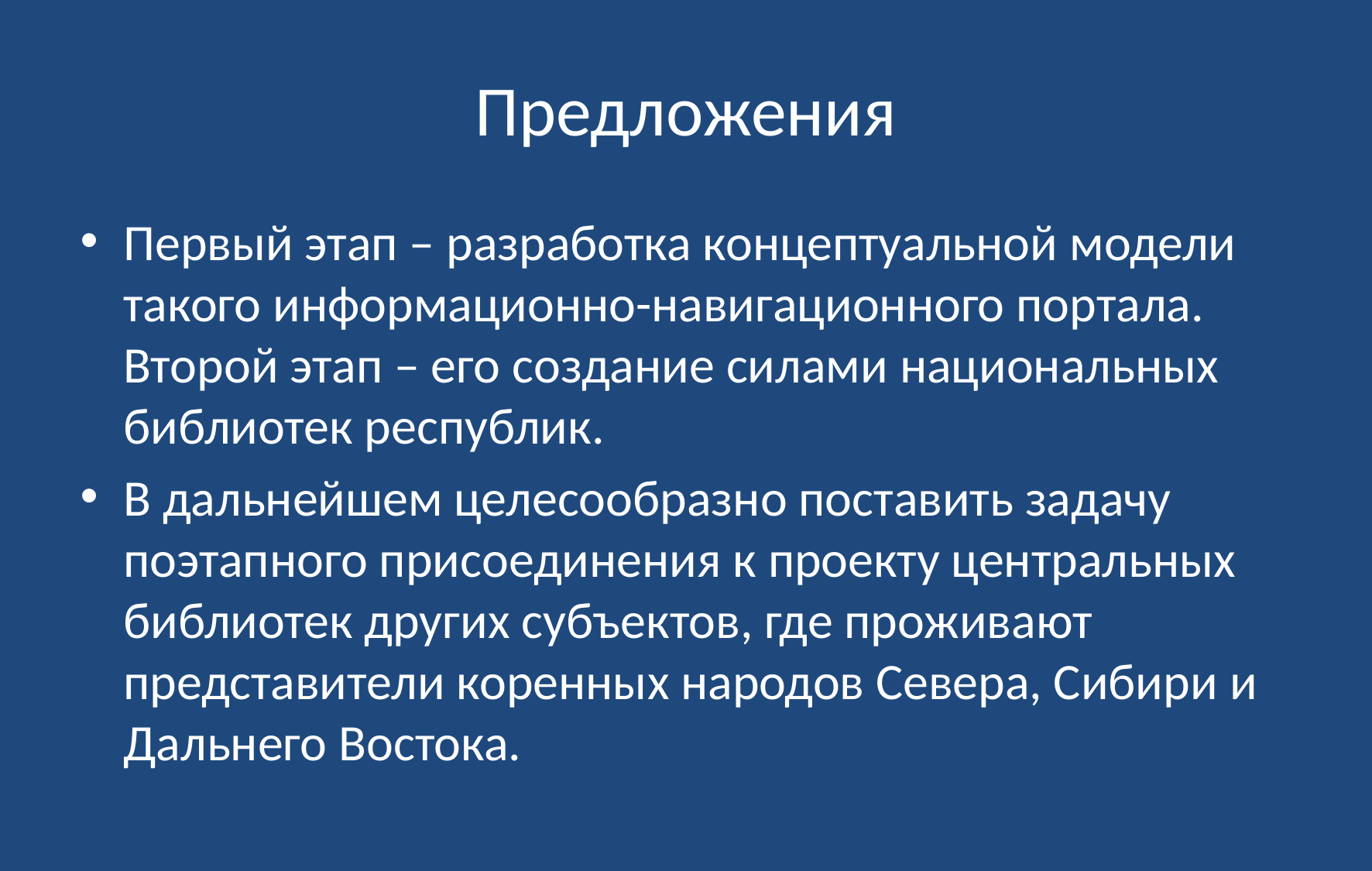

# Предложения
Первый этап – разработка концептуальной модели такого информационно-навигационного портала. Второй этап – его создание силами национальных библиотек республик.
В дальнейшем целесообразно поставить задачу поэтапного присоединения к проекту центральных библиотек других субъектов, где проживают представители коренных народов Севера, Сибири и Дальнего Востока.